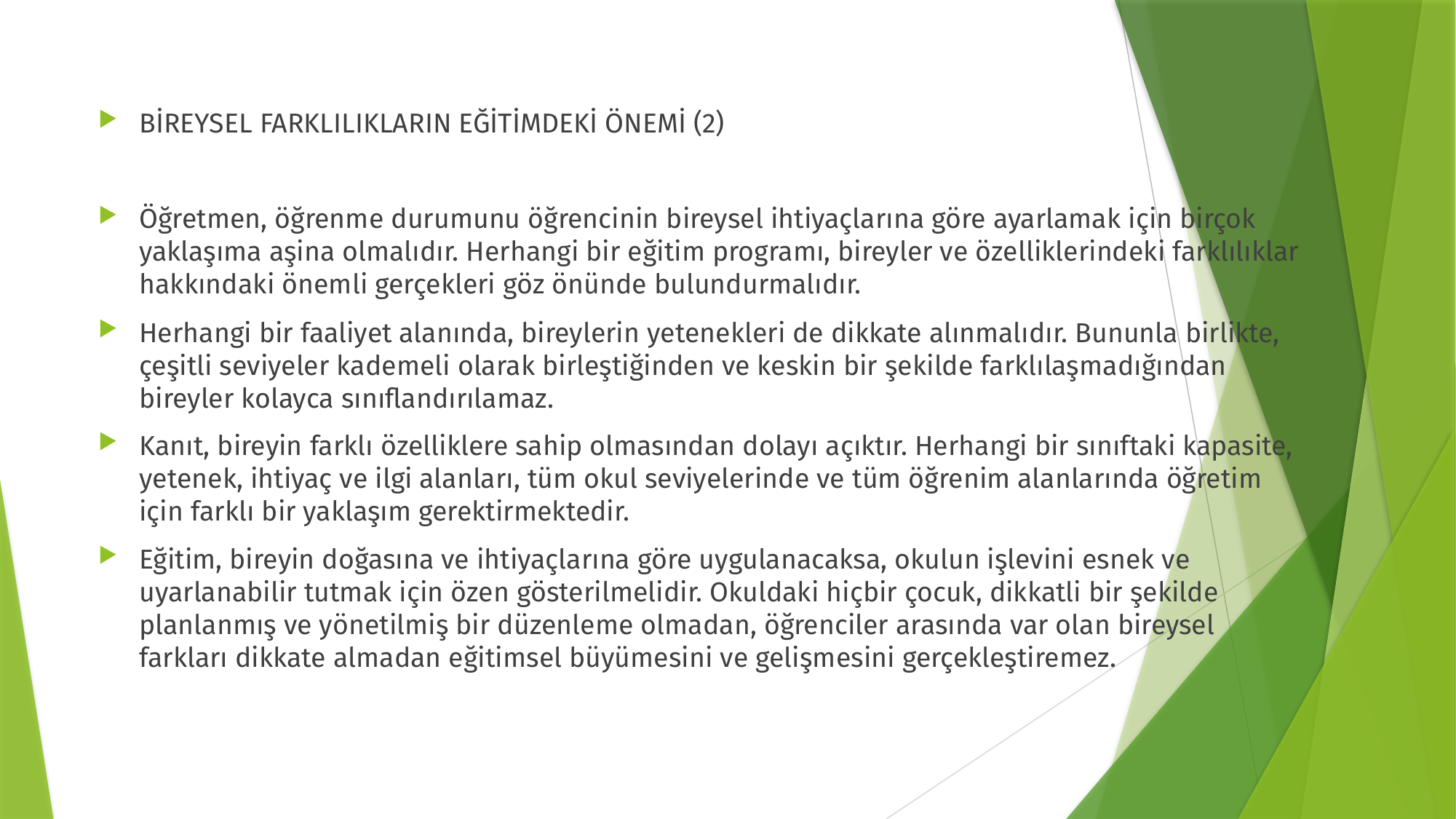

BİREYSEL FARKLILIKLARIN EĞİTİMDEKİ ÖNEMİ (2)

Öğretmen, öğrenme durumunu öğrencinin bireysel ihtiyaçlarına göre ayarlamak için birçok yaklaşıma aşina olmalıdır. Herhangi bir eğitim programı, bireyler ve özelliklerindeki farklılıklar hakkındaki önemli gerçekleri göz önünde bulundurmalıdır.
Herhangi bir faaliyet alanında, bireylerin yetenekleri de dikkate alınmalıdır. Bununla birlikte, çeşitli seviyeler kademeli olarak birleştiğinden ve keskin bir şekilde farklılaşmadığından bireyler kolayca sınıflandırılamaz.
Kanıt, bireyin farklı özelliklere sahip olmasından dolayı açıktır. Herhangi bir sınıftaki kapasite, yetenek, ihtiyaç ve ilgi alanları, tüm okul seviyelerinde ve tüm öğrenim alanlarında öğretim için farklı bir yaklaşım gerektirmektedir.
Eğitim, bireyin doğasına ve ihtiyaçlarına göre uygulanacaksa, okulun işlevini esnek ve uyarlanabilir tutmak için özen gösterilmelidir. Okuldaki hiçbir çocuk, dikkatli bir şekilde planlanmış ve yönetilmiş bir düzenleme olmadan, öğrenciler arasında var olan bireysel farkları dikkate almadan eğitimsel büyümesini ve gelişmesini gerçekleştiremez.